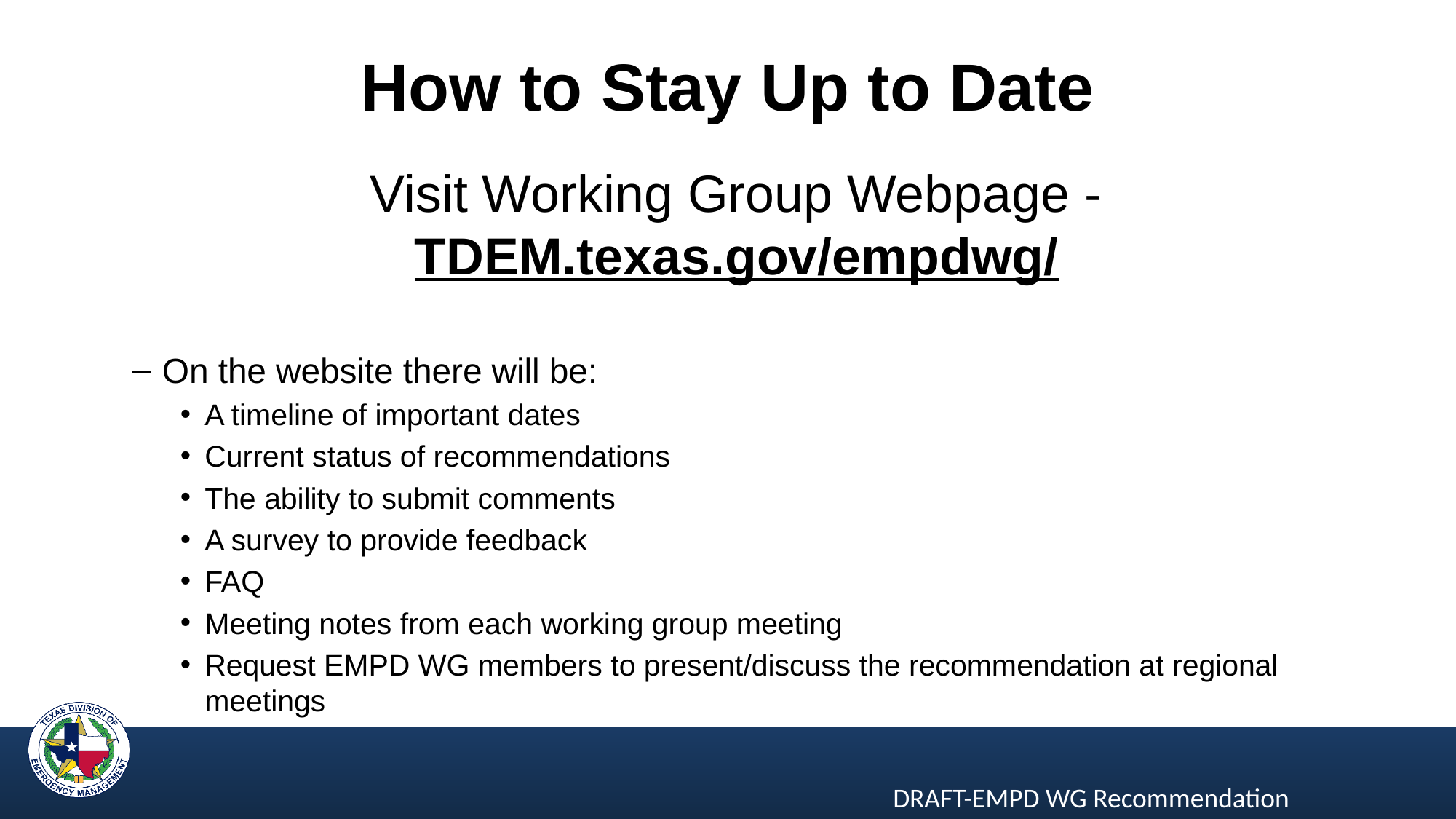

# How to Stay Up to Date
Visit Working Group Webpage - TDEM.texas.gov/empdwg/

On the website there will be:
A timeline of important dates
Current status of recommendations
The ability to submit comments
A survey to provide feedback
FAQ
Meeting notes from each working group meeting
Request EMPD WG members to present/discuss the recommendation at regional meetings

DRAFT-EMPD WG Recommendation